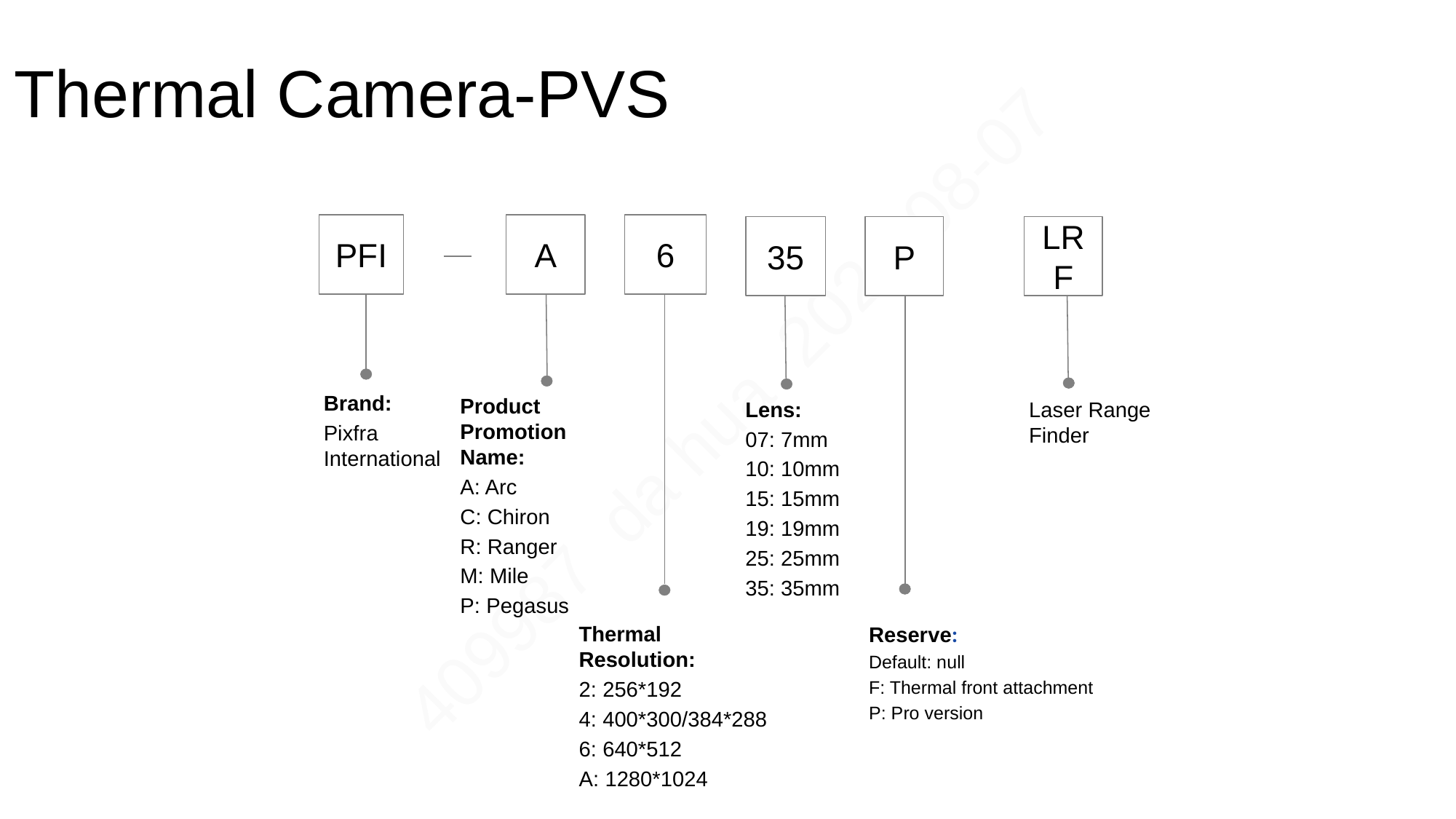

# Thermal Camera-PVS
PFI
A
6
35
P
LRF

Brand:
Pixfra International
Product Promotion Name:
A: Arc
C: Chiron
R: Ranger
M: Mile
P: Pegasus
Lens:
07: 7mm
10: 10mm
15: 15mm
19: 19mm
25: 25mm
35: 35mm
Laser Range Finder

Thermal Resolution:
2: 256*192
4: 400*300/384*288
6: 640*512
A: 1280*1024
Reserve:
Default: null
F: Thermal front attachment
P: Pro version